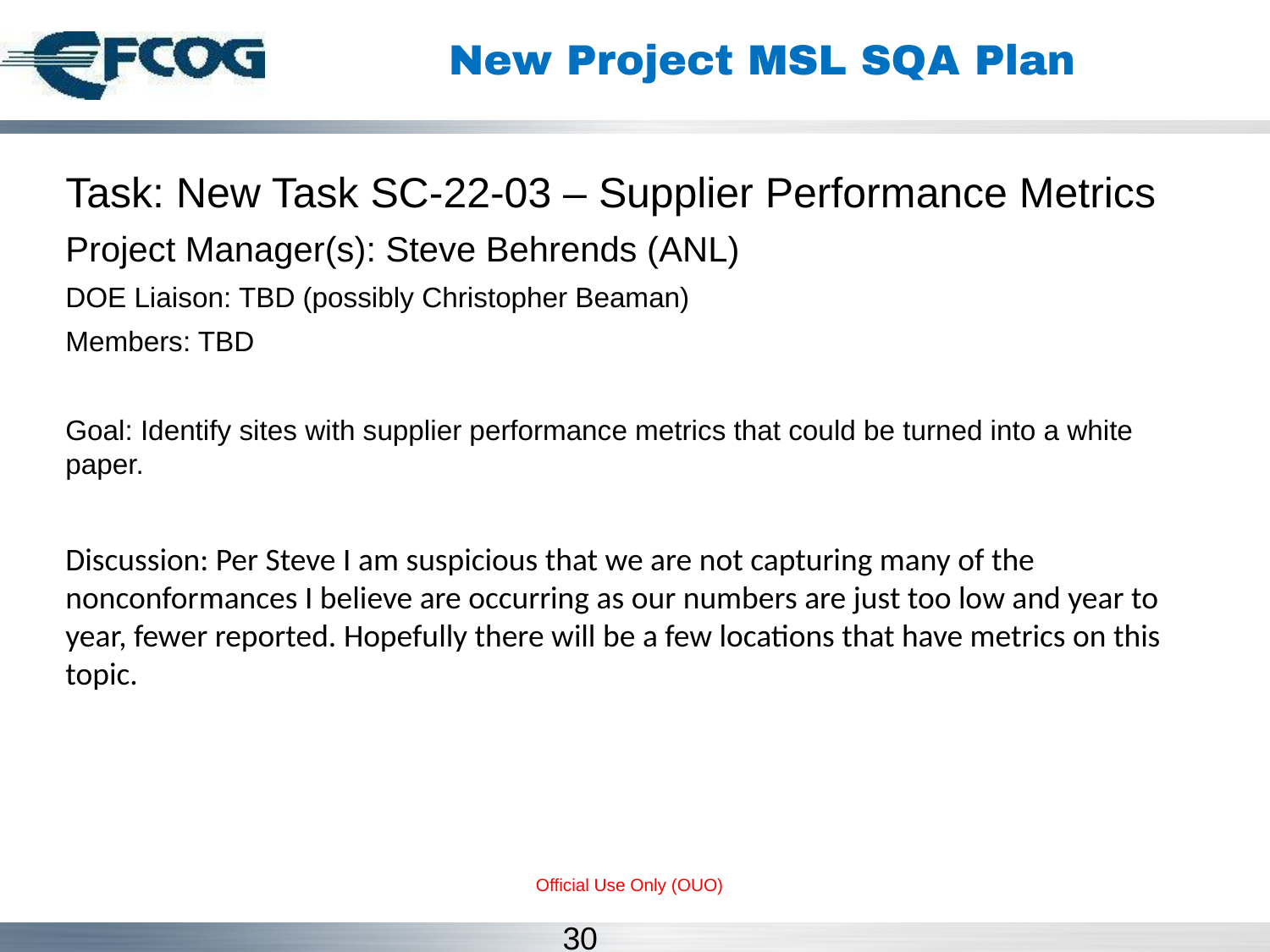

# New Project MSL SQA Plan
Task: New Task SC-22-03 – Supplier Performance Metrics
Project Manager(s): Steve Behrends (ANL)
DOE Liaison: TBD (possibly Christopher Beaman)
Members: TBD

Goal: Identify sites with supplier performance metrics that could be turned into a white paper.

Discussion: Per Steve I am suspicious that we are not capturing many of the nonconformances I believe are occurring as our numbers are just too low and year to year, fewer reported. Hopefully there will be a few locations that have metrics on this topic.

Official Use Only (OUO)